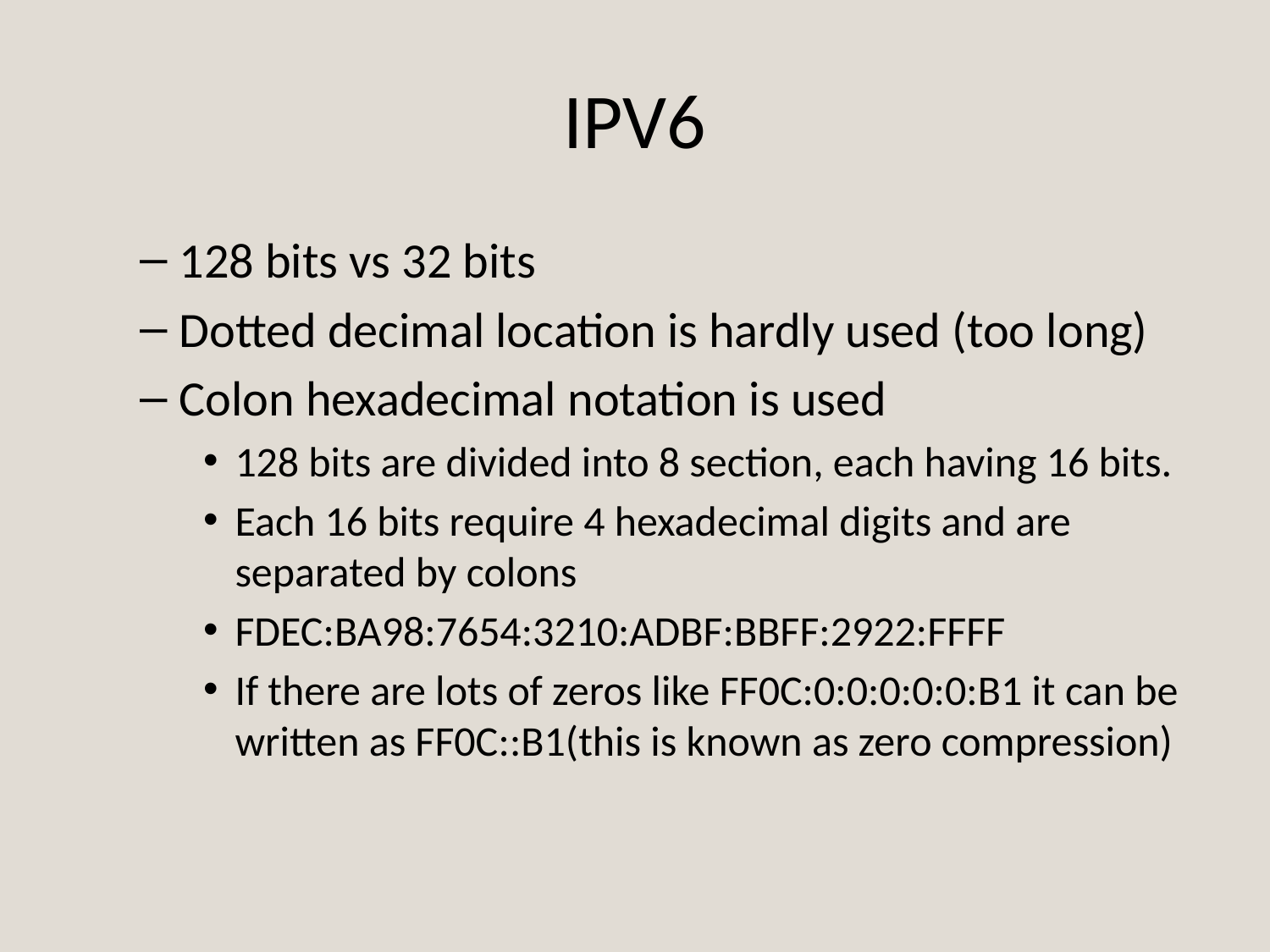

# IPV6
128 bits vs 32 bits
Dotted decimal location is hardly used (too long)
Colon hexadecimal notation is used
128 bits are divided into 8 section, each having 16 bits.
Each 16 bits require 4 hexadecimal digits and are separated by colons
FDEC:BA98:7654:3210:ADBF:BBFF:2922:FFFF
If there are lots of zeros like FF0C:0:0:0:0:0:B1 it can be written as FF0C::B1(this is known as zero compression)